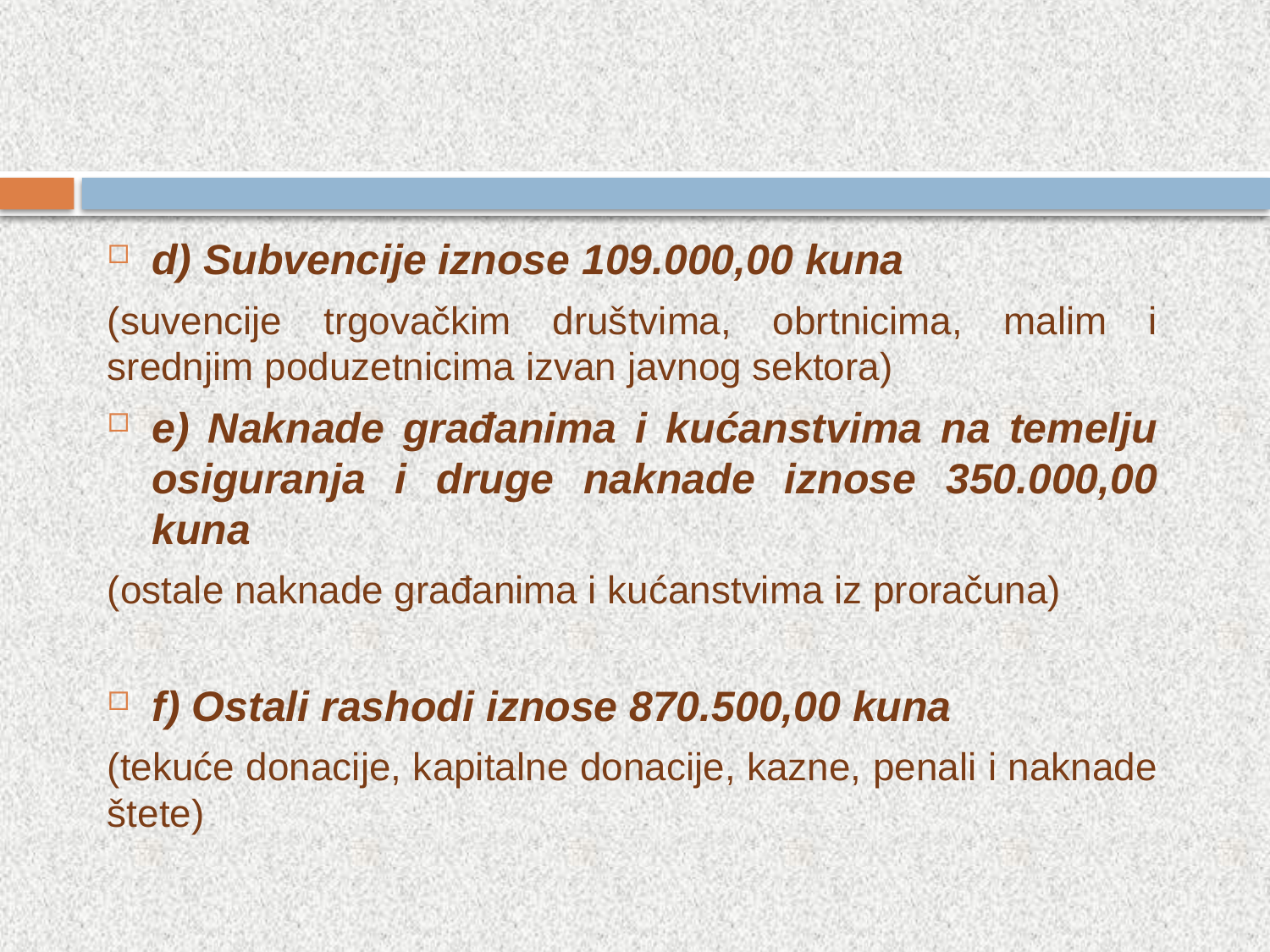

d) Subvencije iznose 109.000,00 kuna
(suvencije trgovačkim društvima, obrtnicima, malim i srednjim poduzetnicima izvan javnog sektora)
e) Naknade građanima i kućanstvima na temelju osiguranja i druge naknade iznose 350.000,00 kuna
(ostale naknade građanima i kućanstvima iz proračuna)

f) Ostali rashodi iznose 870.500,00 kuna
(tekuće donacije, kapitalne donacije, kazne, penali i naknade štete)